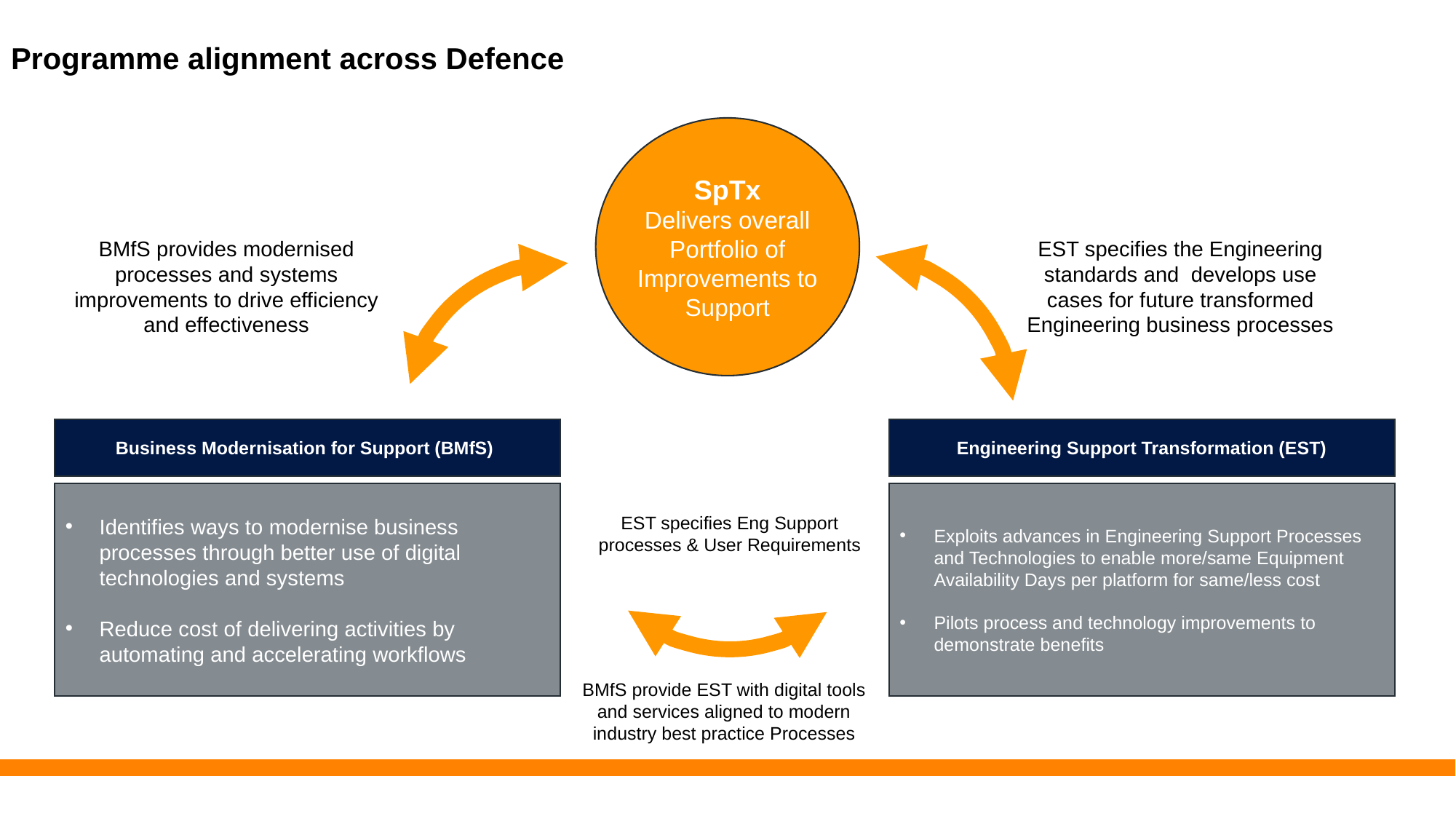

Programme alignment across Defence
SpTx
Delivers overall Portfolio of Improvements to Support
BMfS provides modernised processes and systems improvements to drive efficiency and effectiveness
EST specifies the Engineering standards and  develops use cases for future transformed Engineering business processes

Business Modernisation for Support (BMfS)
Identifies ways to modernise business processes through better use of digital technologies and systems

Reduce cost of delivering activities by automating and accelerating workflows
Engineering Support Transformation (EST)
Exploits advances in Engineering Support Processes and Technologies to enable more/same Equipment Availability Days per platform for same/less cost

Pilots process and technology improvements to demonstrate benefits
EST specifies Eng Support processes & User Requirements
BMfS provide EST with digital tools and services aligned to modern industry best practice Processes
Official
11